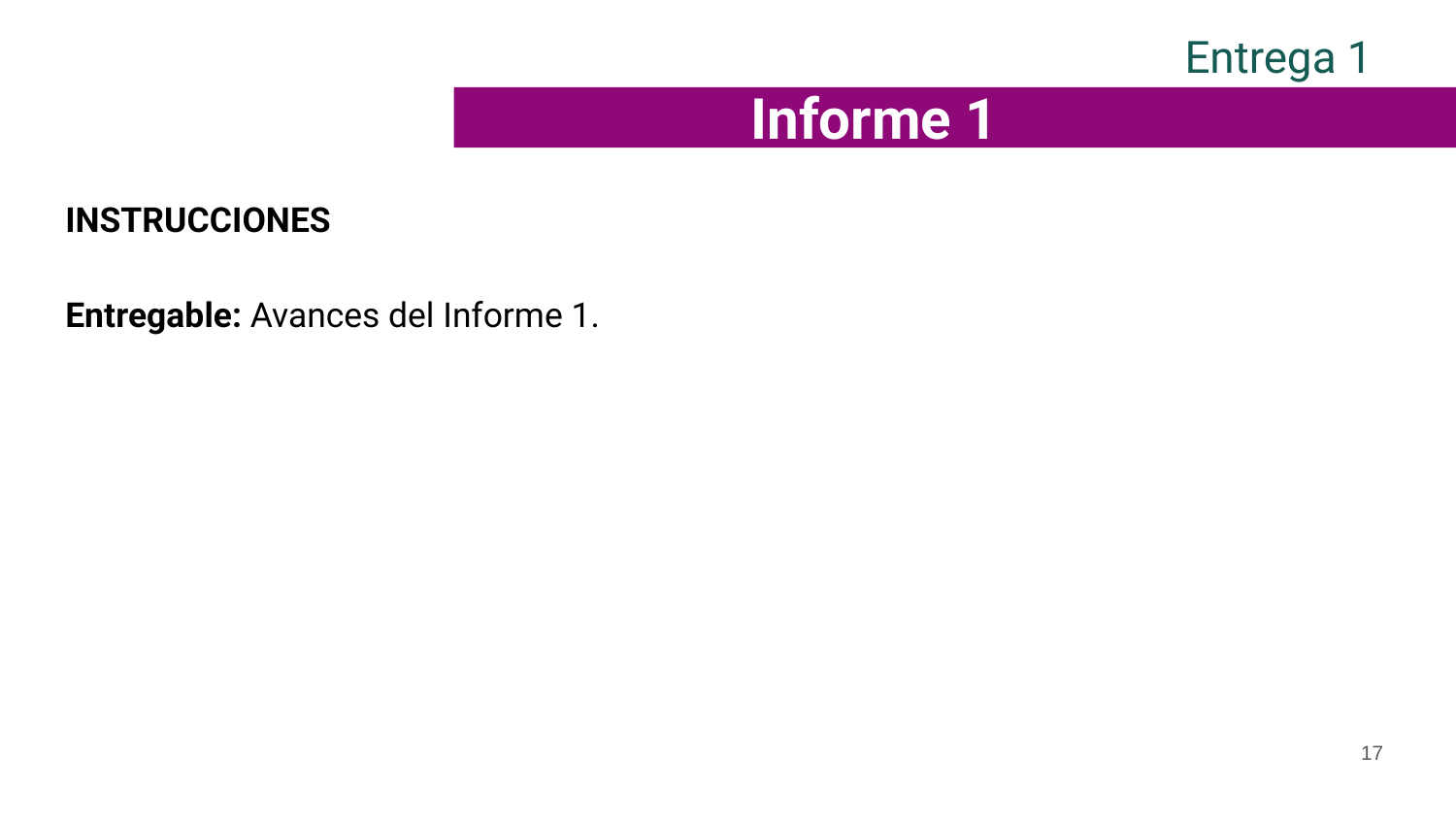

Entrega 1
Informe 1

INSTRUCCIONES

Entregable: Avances del Informe 1.

17